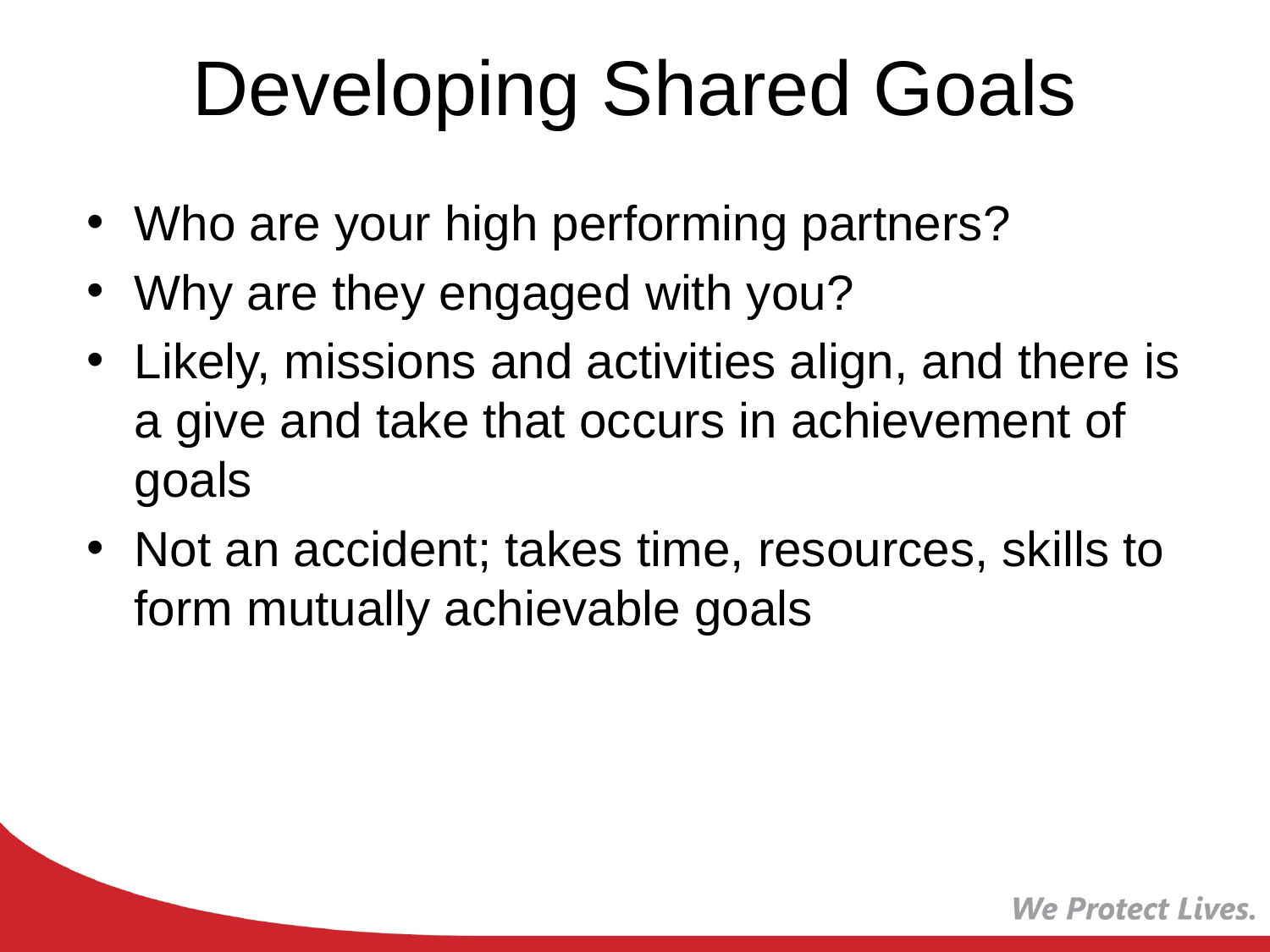

# Developing Shared Goals
Who are your high performing partners?
Why are they engaged with you?
Likely, missions and activities align, and there is a give and take that occurs in achievement of goals
Not an accident; takes time, resources, skills to form mutually achievable goals